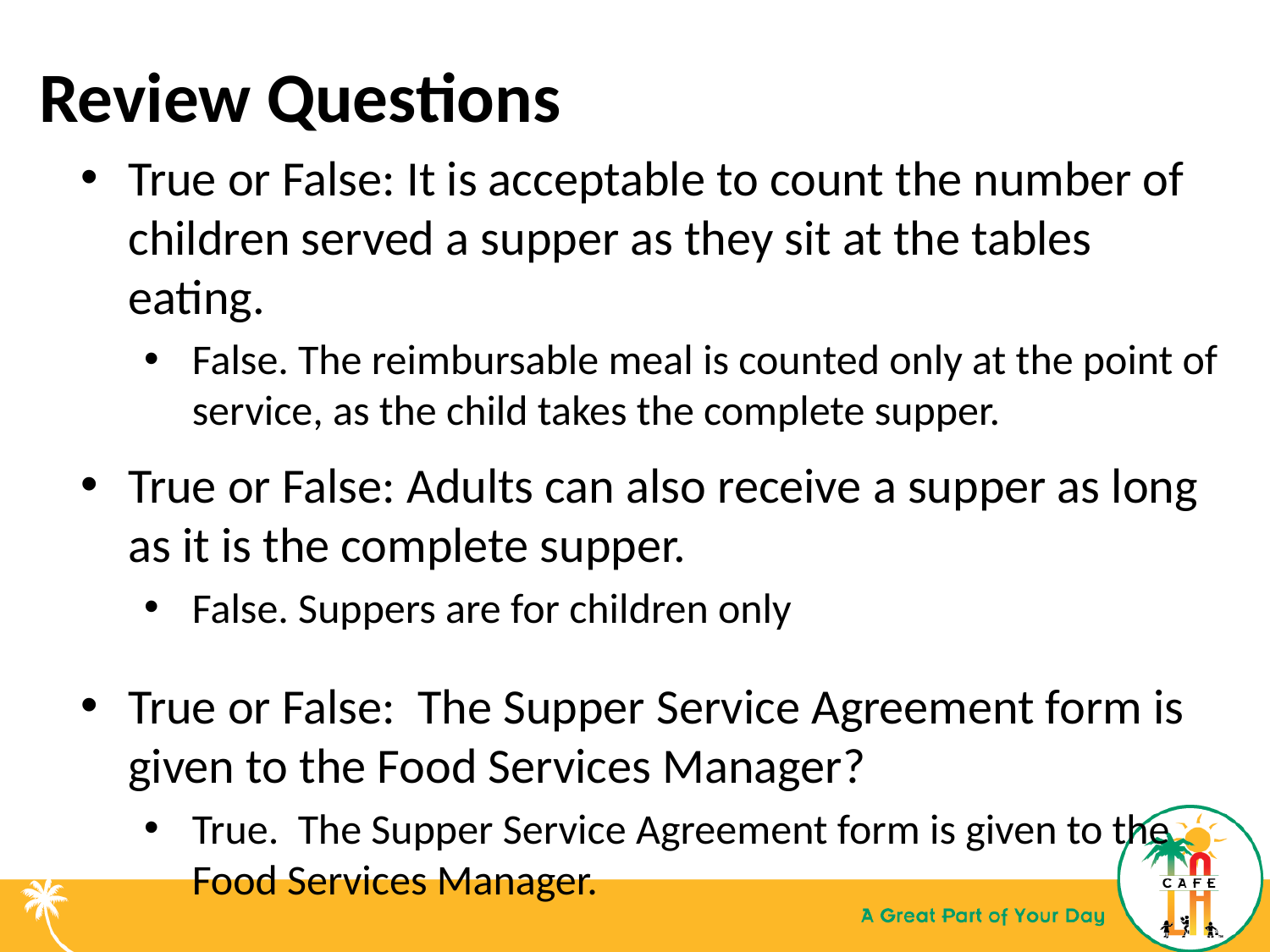

Review Questions
True or False: It is acceptable to count the number of children served a supper as they sit at the tables eating.
False. The reimbursable meal is counted only at the point of service, as the child takes the complete supper.

True or False: Adults can also receive a supper as long as it is the complete supper.
False. Suppers are for children only

True or False:  The Supper Service Agreement form is given to the Food Services Manager?
True.  The Supper Service Agreement form is given to the Food Services Manager.